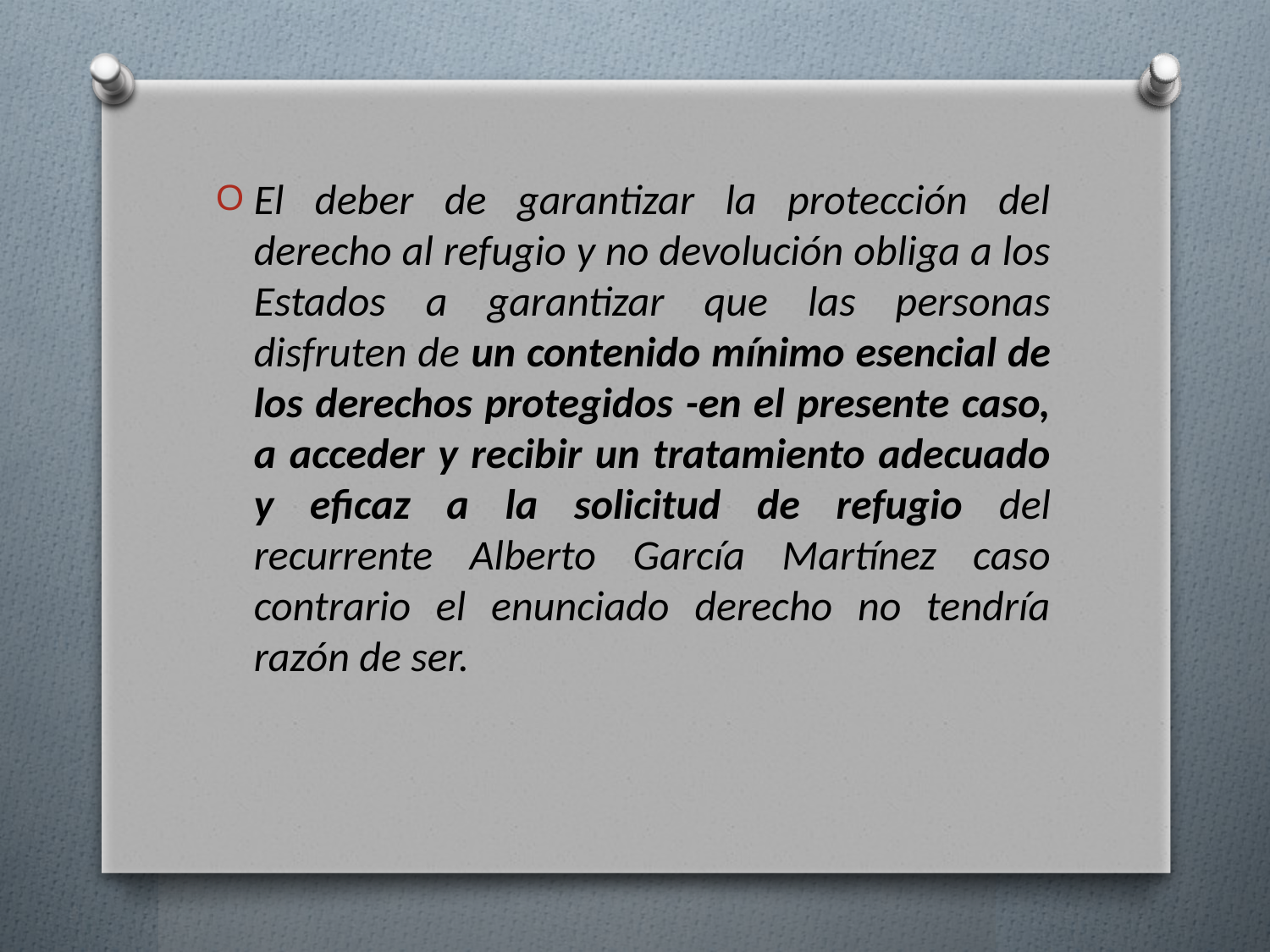

El deber de garantizar la protección del derecho al refugio y no devolución obliga a los Estados a garantizar que las personas disfruten de un contenido mínimo esencial de los derechos protegidos -en el presente caso, a acceder y recibir un tratamiento adecuado y eficaz a la solicitud de refugio del recurrente Alberto García Martínez caso contrario el enunciado derecho no tendría razón de ser.